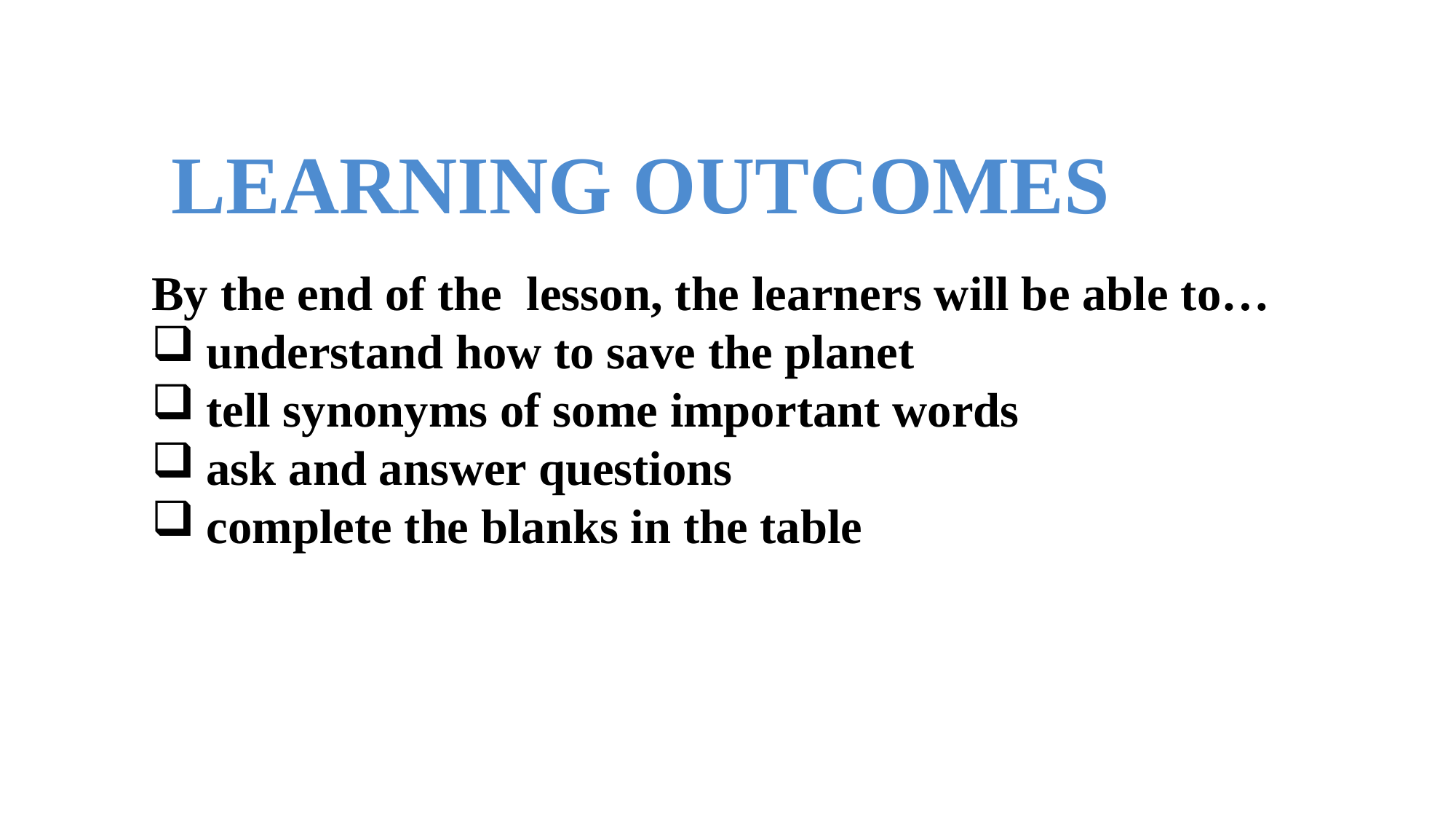

LEARNING OUTCOMES
By the end of the  lesson, the learners will be able to…
understand how to save the planet
tell synonyms of some important words
ask and answer questions
complete the blanks in the table